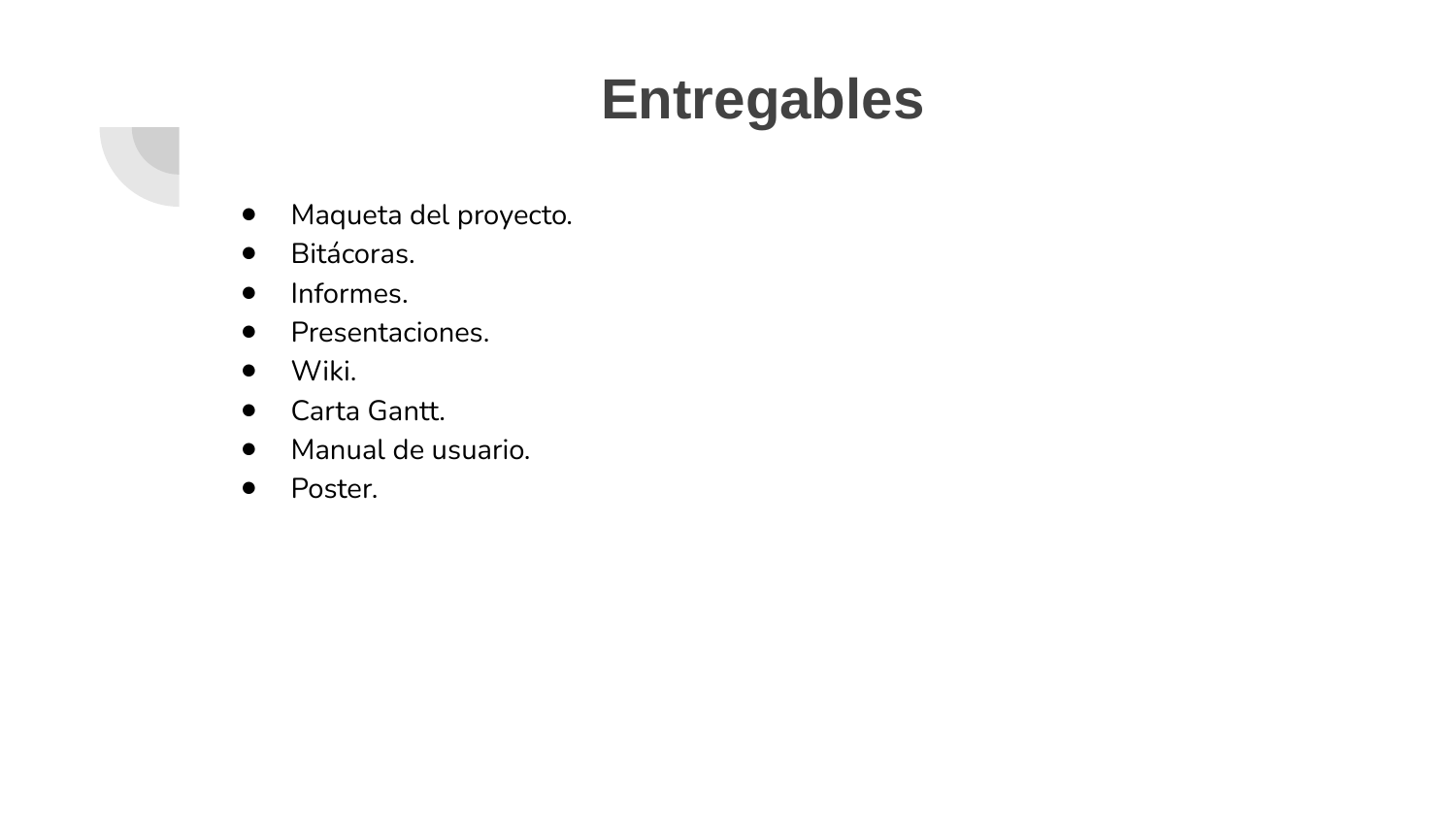

# Entregables
Maqueta del proyecto.
Bitácoras.
Informes.
Presentaciones.
Wiki.
Carta Gantt.
Manual de usuario.
Poster.